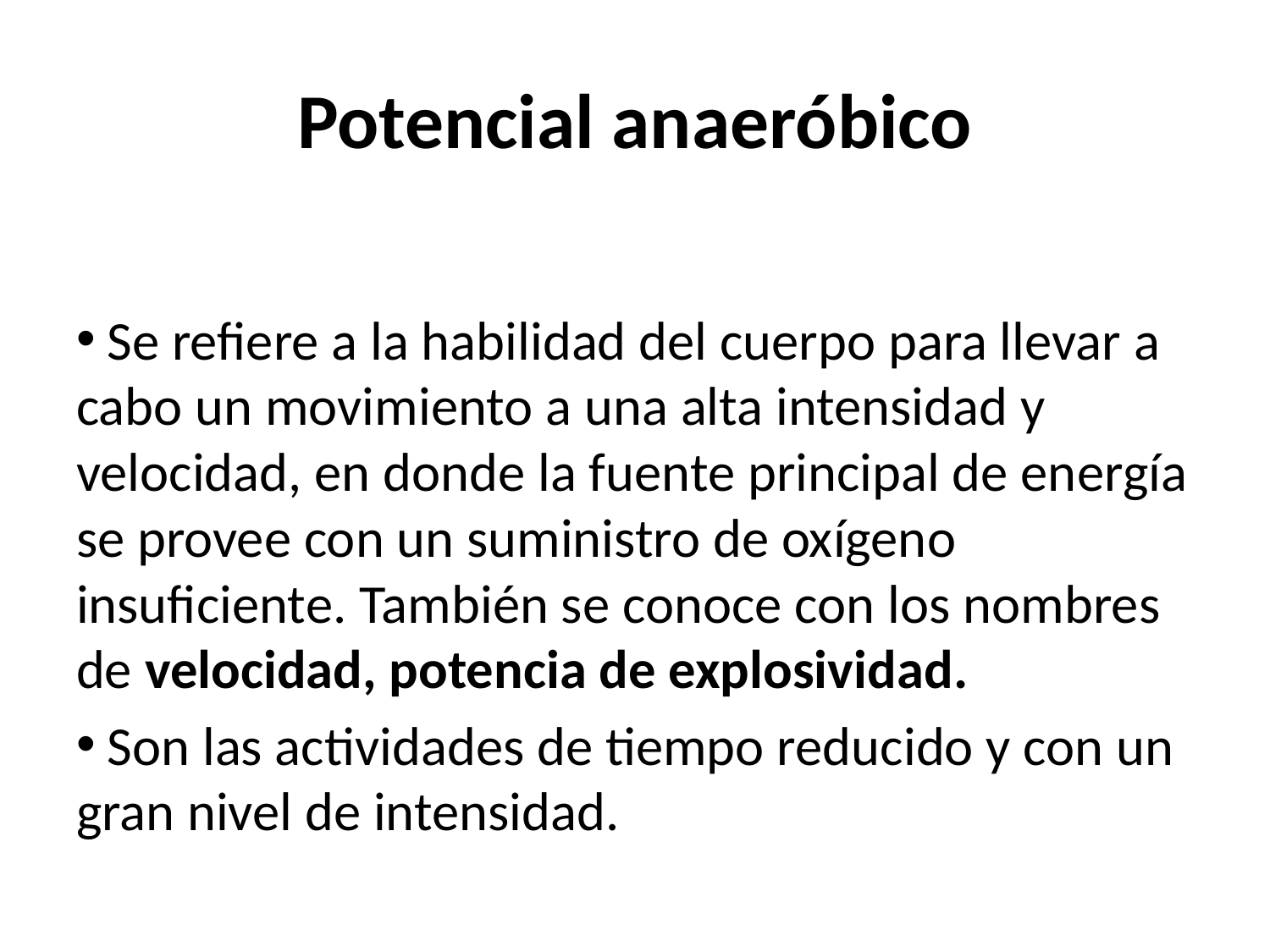

# Potencial anaeróbico

 Se refiere a la habilidad del cuerpo para llevar a cabo un movimiento a una alta intensidad y velocidad, en donde la fuente principal de energía se provee con un suministro de oxígeno insuficiente. También se conoce con los nombres de velocidad, potencia de explosividad.
 Son las actividades de tiempo reducido y con un gran nivel de intensidad.